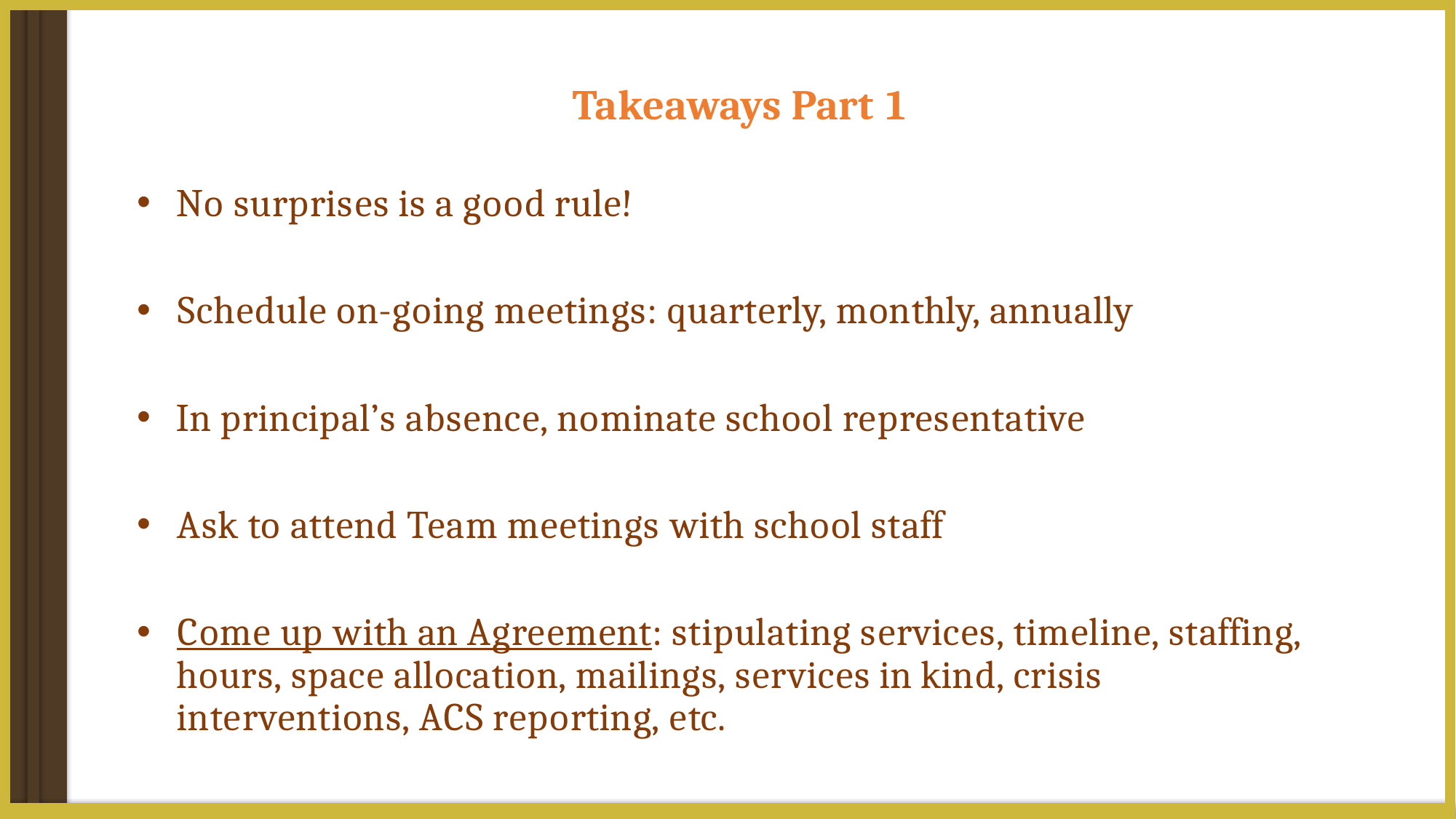

Takeaways Part 1
No surprises is a good rule!

Schedule on-going meetings: quarterly, monthly, annually

In principal’s absence, nominate school representative

Ask to attend Team meetings with school staff

Come up with an Agreement: stipulating services, timeline, staffing, hours, space allocation, mailings, services in kind, crisis interventions, ACS reporting, etc.